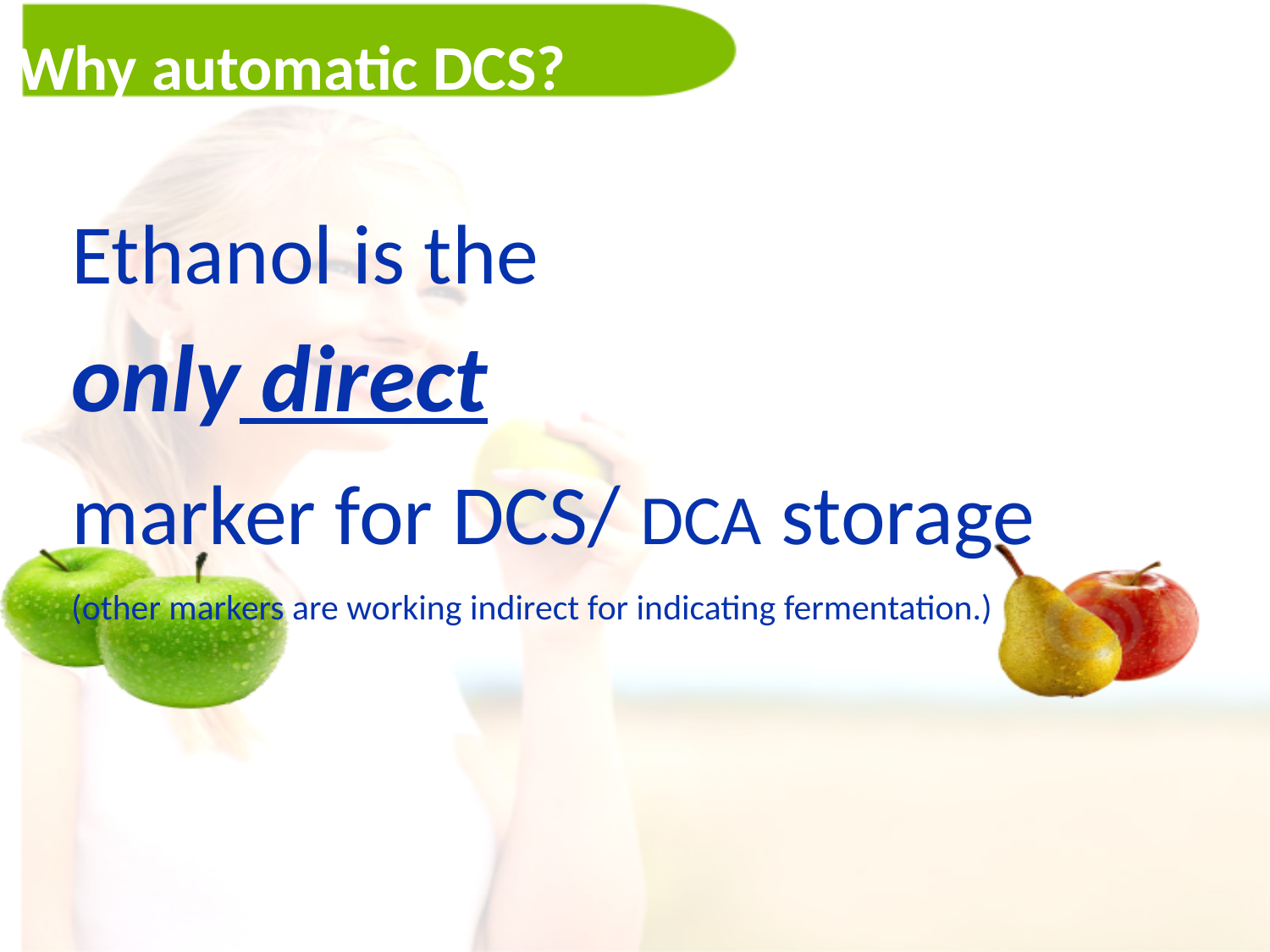

# Why automatic DCS?

Ethanol is the

only direct

marker for DCS/ DCA storage
(other markers are working indirect for indicating fermentation.)